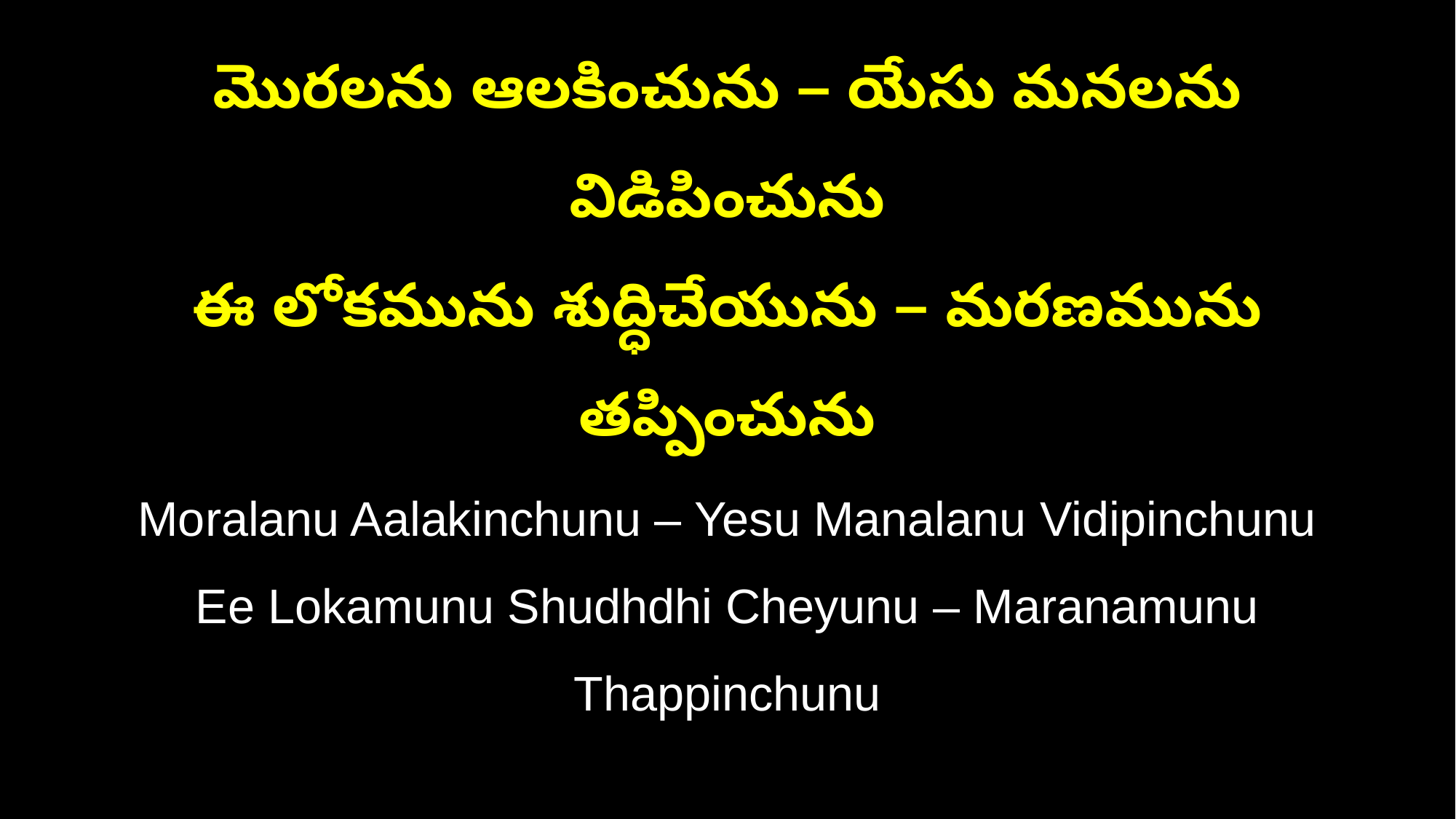

మొరలను ఆలకించును – యేసు మనలను విడిపించును
ఈ లోకమును శుద్ధిచేయును – మరణమును తప్పించును
Moralanu Aalakinchunu – Yesu Manalanu Vidipinchunu
Ee Lokamunu Shudhdhi Cheyunu – Maranamunu Thappinchunu